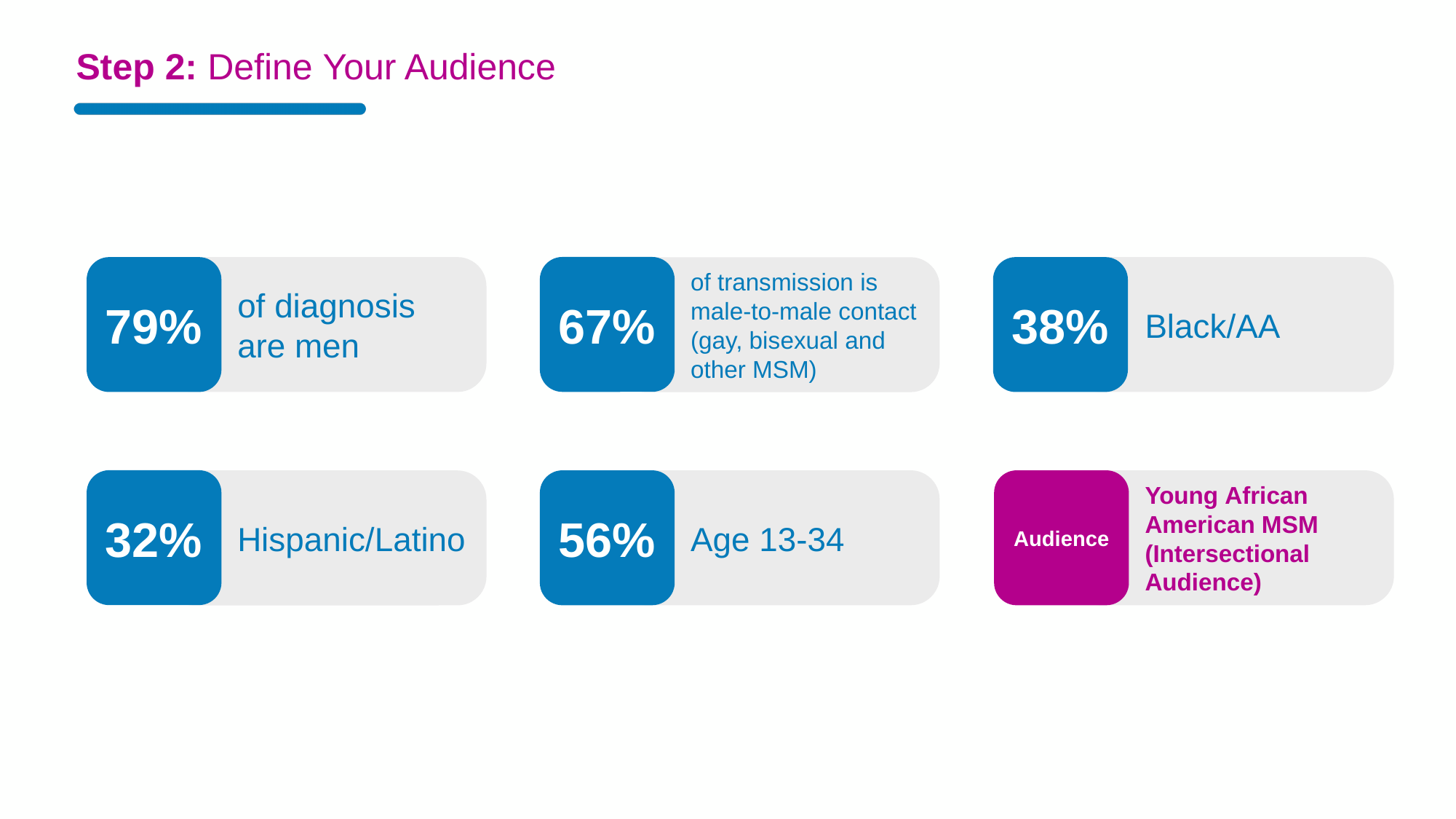

# Step 2: Define Your Audience
67%
of transmission is
male-to-male contact (gay, bisexual and
other MSM)
79%
of diagnosis are men
38%
Black/AA
32%
Hispanic/Latino
56%
Age 13-34
Audience
Young African American MSM (Intersectional Audience)